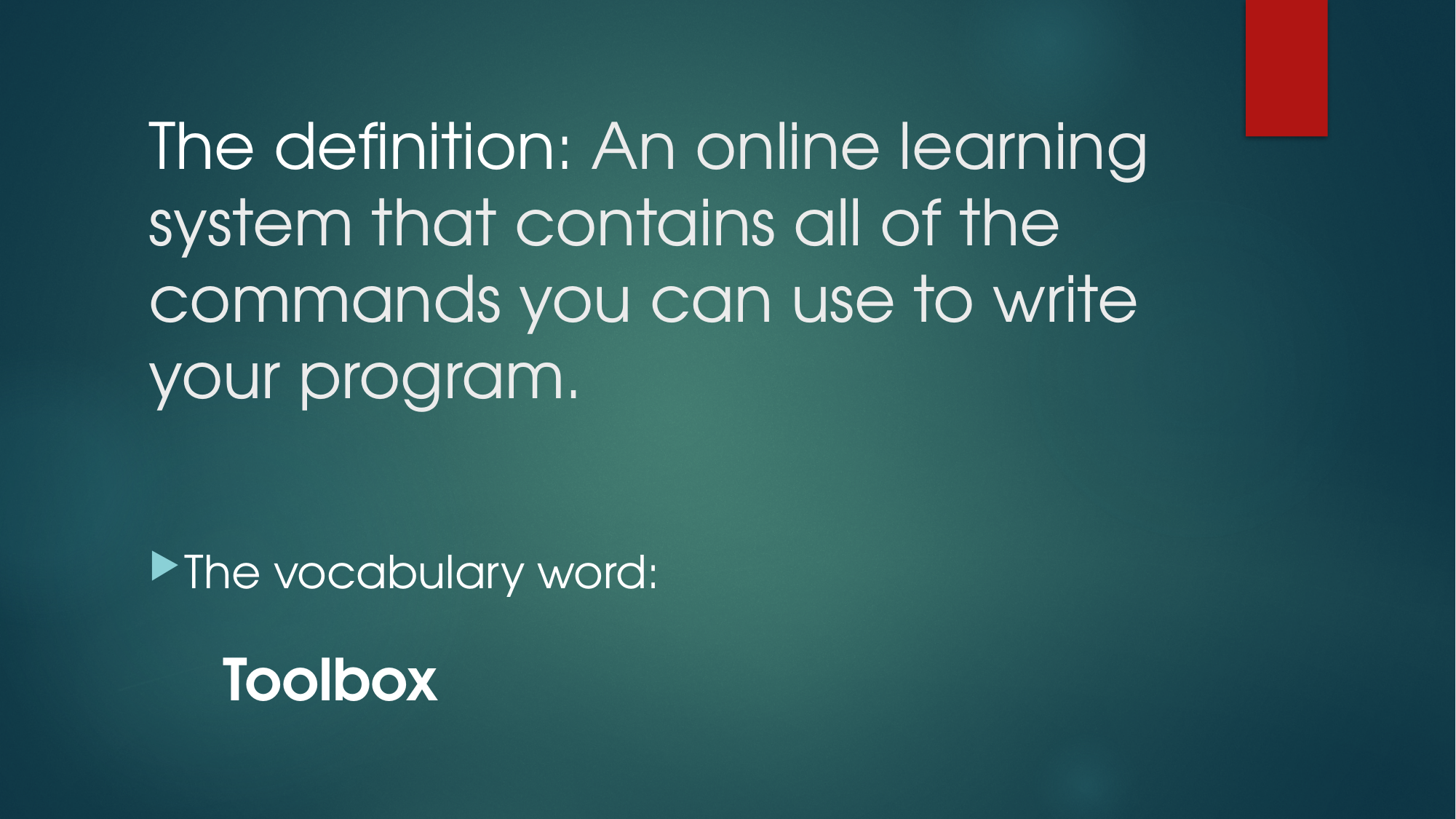

# The definition: An online learning system that contains all of the commands you can use to write your program.
The vocabulary word:

				Toolbox